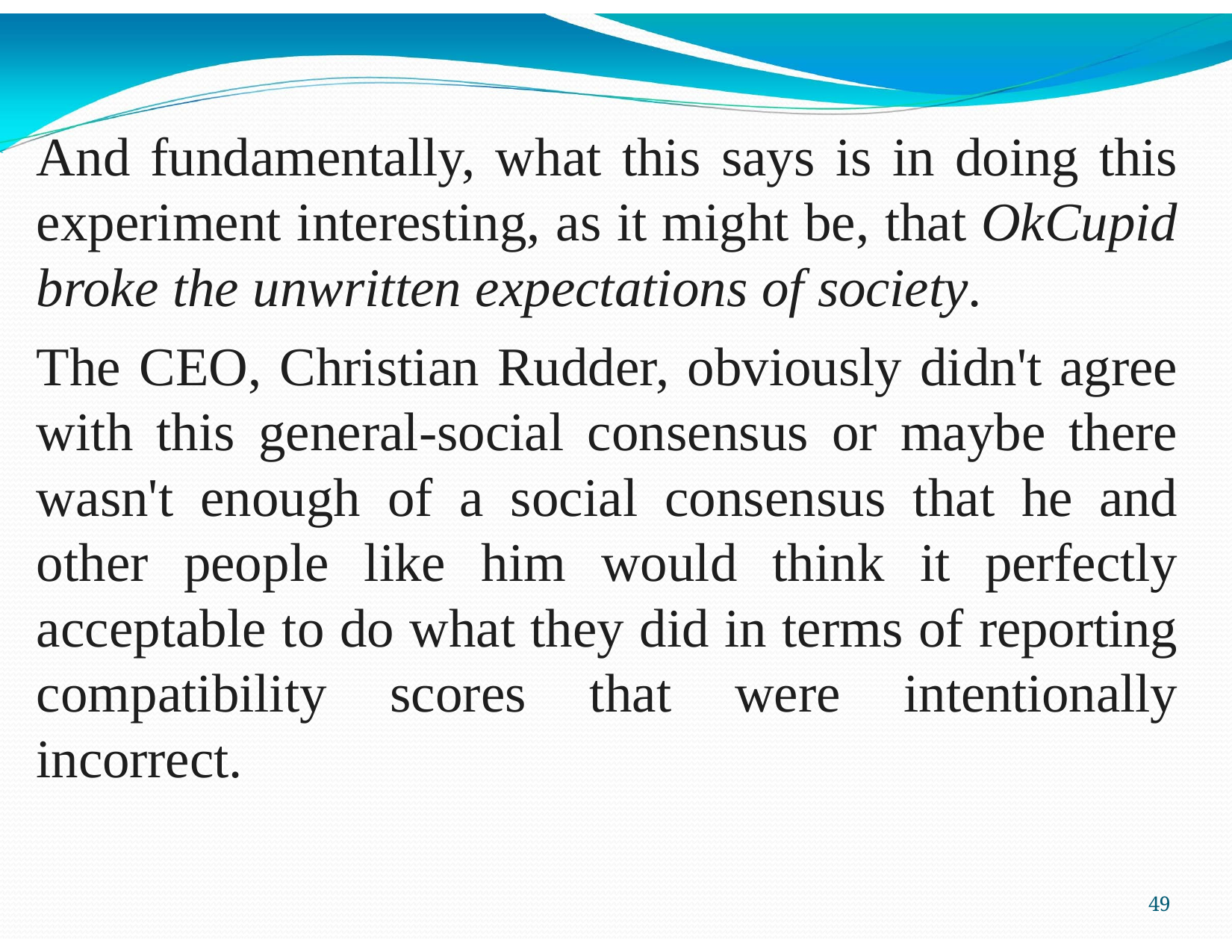

And fundamentally, what this says is in doing this experiment interesting, as it might be, that OkCupid broke the unwritten expectations of society.
The CEO, Christian Rudder, obviously didn't agree with this general-social consensus or maybe there wasn't enough of a social consensus that he and other  people  like  him  would  think  it  perfectly acceptable to do what they did in terms of reporting compatibility   scores   that   were   intentionally incorrect.
49